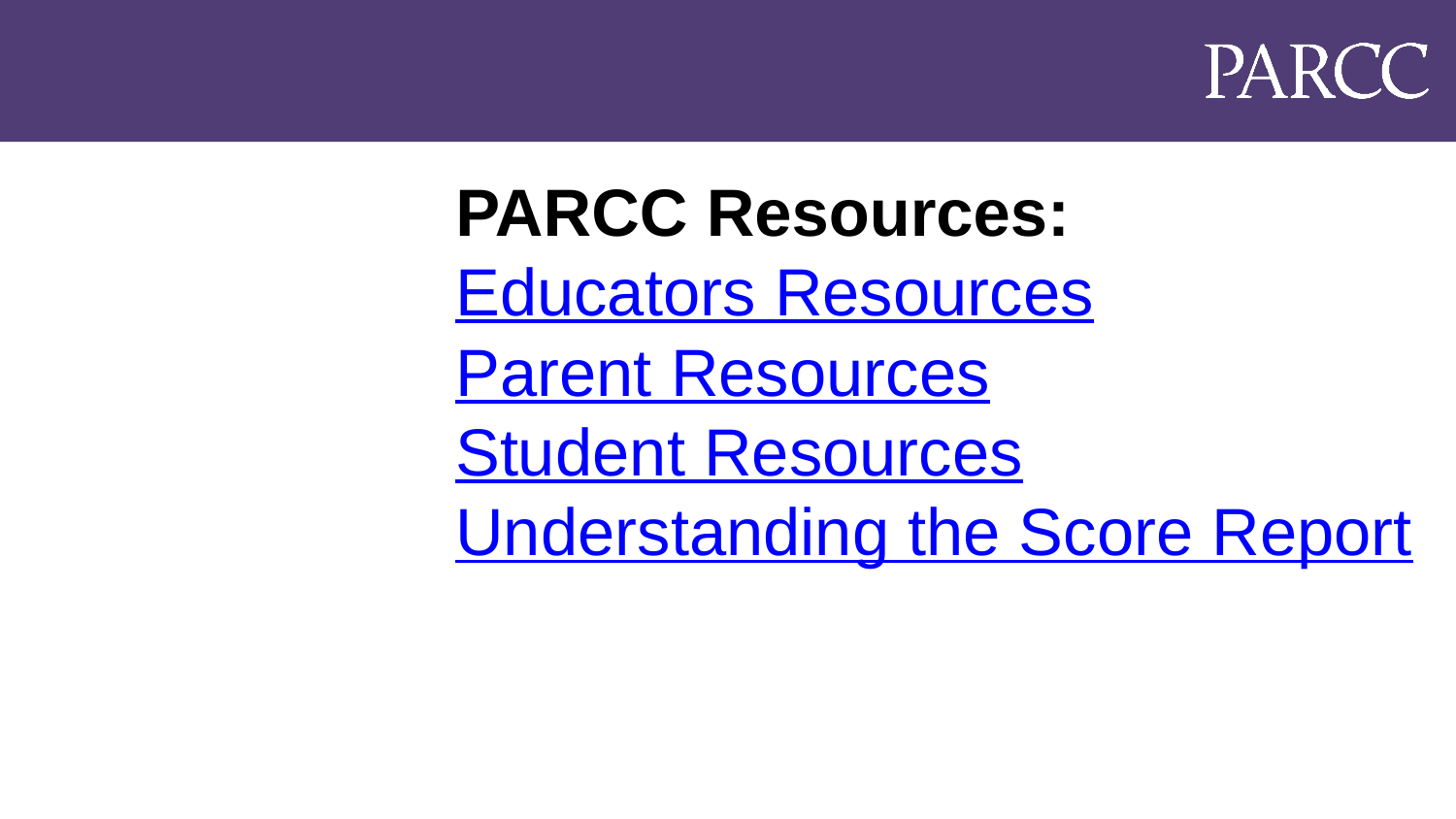

#

PARCC Resources:
Educators Resources
Parent Resources
Student Resources
Understanding the Score Report